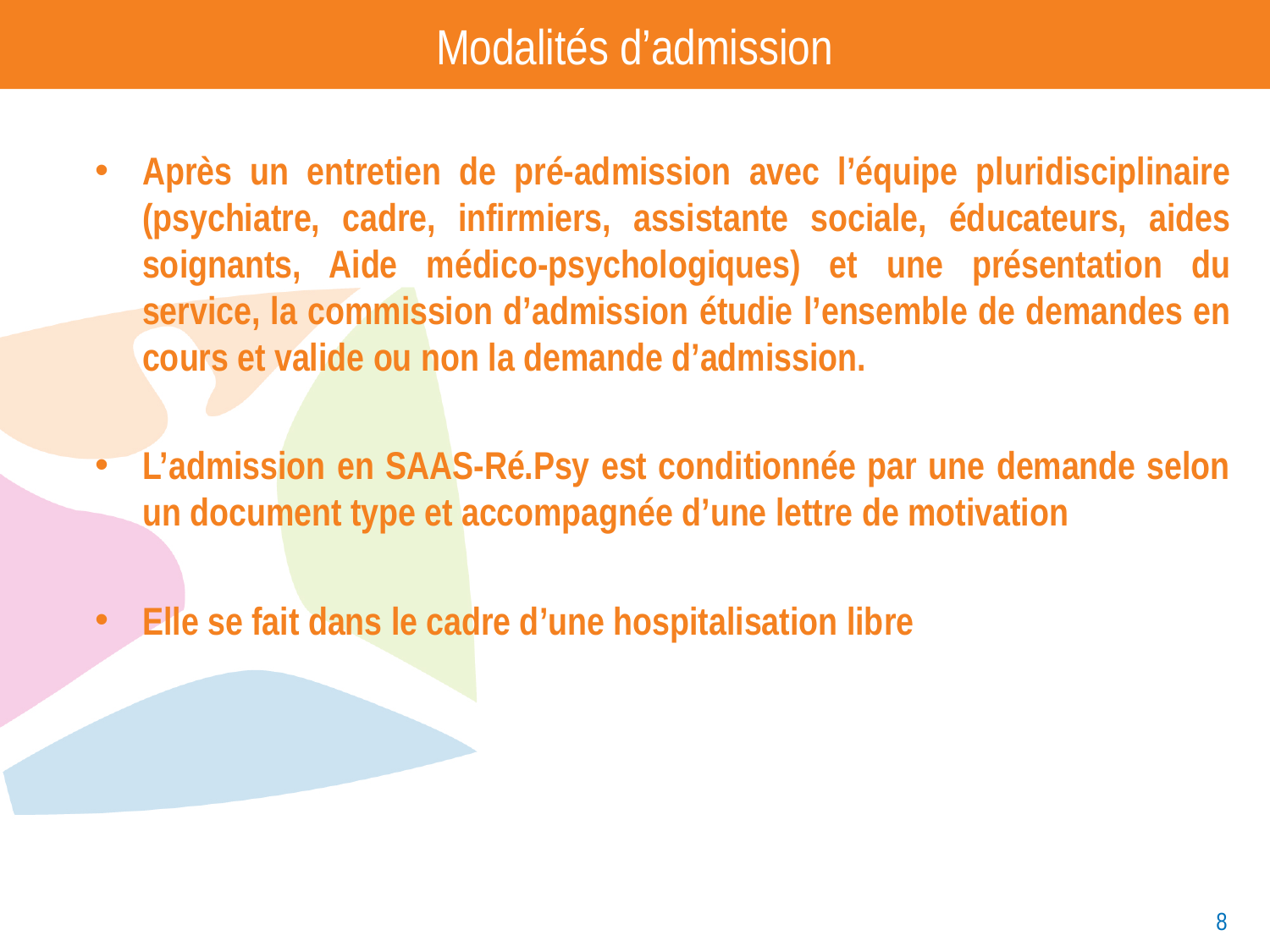

# Modalités d’admission
Après un entretien de pré-admission avec l’équipe pluridisciplinaire (psychiatre, cadre, infirmiers, assistante sociale, éducateurs, aides soignants, Aide médico-psychologiques) et une présentation du service, la commission d’admission étudie l’ensemble de demandes en cours et valide ou non la demande d’admission.

L’admission en SAAS-Ré.Psy est conditionnée par une demande selon un document type et accompagnée d’une lettre de motivation

Elle se fait dans le cadre d’une hospitalisation libre

8